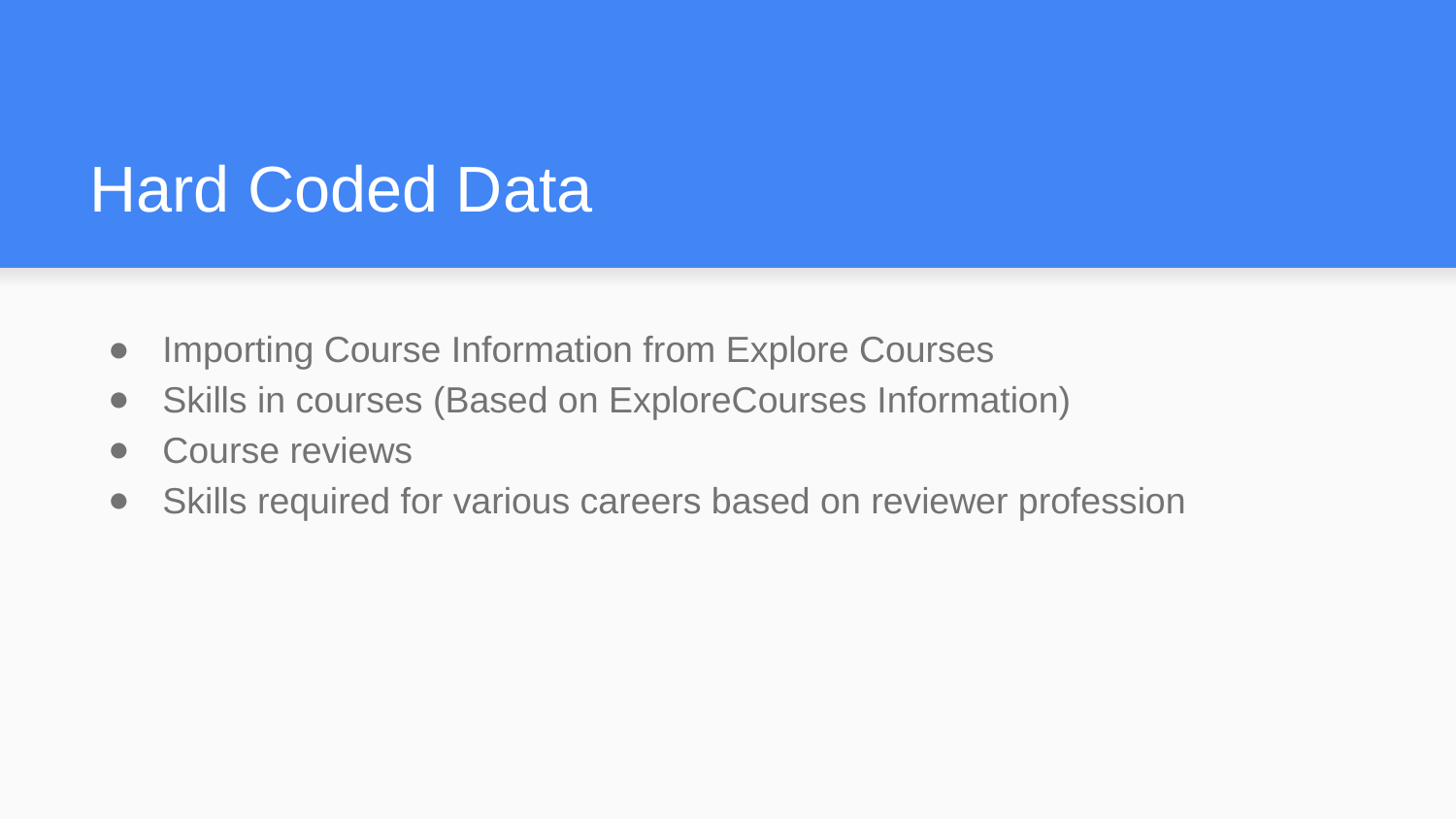

# Hard Coded Data
Importing Course Information from Explore Courses
Skills in courses (Based on ExploreCourses Information)
Course reviews
Skills required for various careers based on reviewer profession